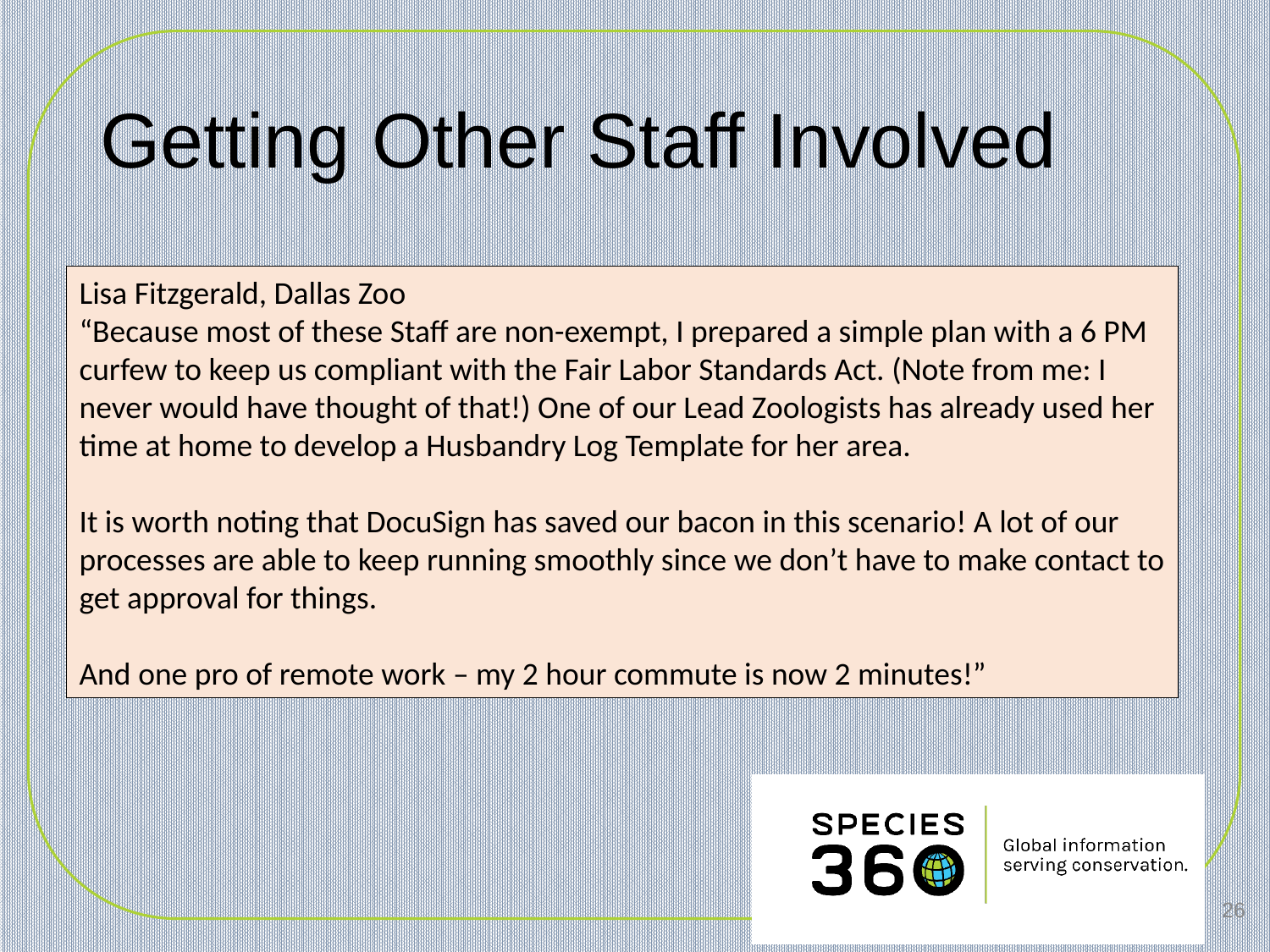

# Getting Other Staff Involved
Lisa Fitzgerald, Dallas Zoo
“Because most of these Staff are non-exempt, I prepared a simple plan with a 6 PM
curfew to keep us compliant with the Fair Labor Standards Act. (Note from me: I
never would have thought of that!) One of our Lead Zoologists has already used her
time at home to develop a Husbandry Log Template for her area.

It is worth noting that DocuSign has saved our bacon in this scenario! A lot of our
processes are able to keep running smoothly since we don’t have to make contact to
get approval for things.

And one pro of remote work – my 2 hour commute is now 2 minutes!”
26